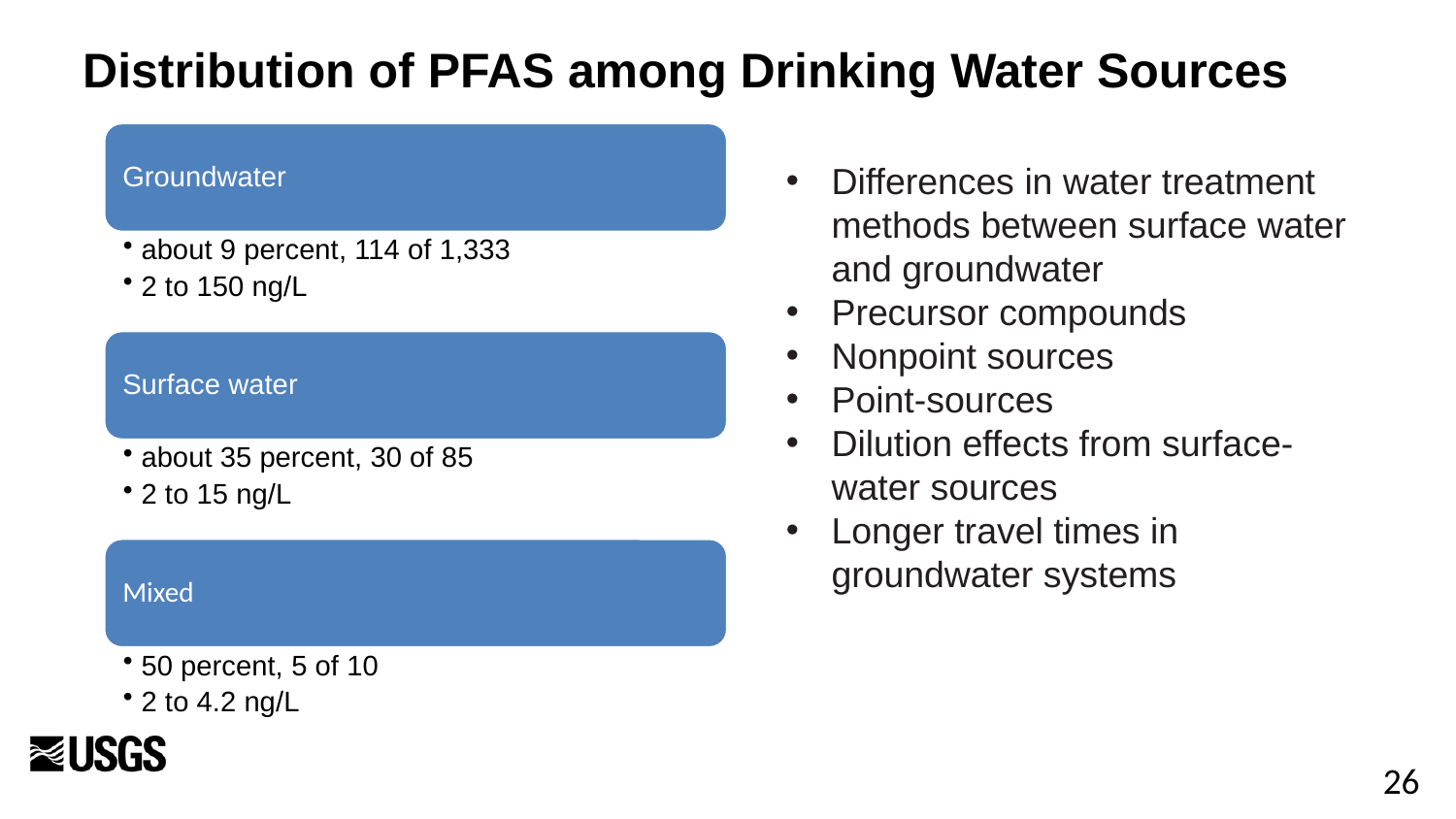

Distribution of PFAS among Drinking Water Sources

Groundwater
about 9 percent, 114 of 1,333
2 to 150 ng/L
Surface water
about 35 percent, 30 of 85
2 to 15 ng/L
Mixed
50 percent, 5 of 10
2 to 4.2 ng/L
Differences in water treatment methods between surface water and groundwater
Precursor compounds
Nonpoint sources
Point-sources
Dilution effects from surface-water sources
Longer travel times in groundwater systems
26